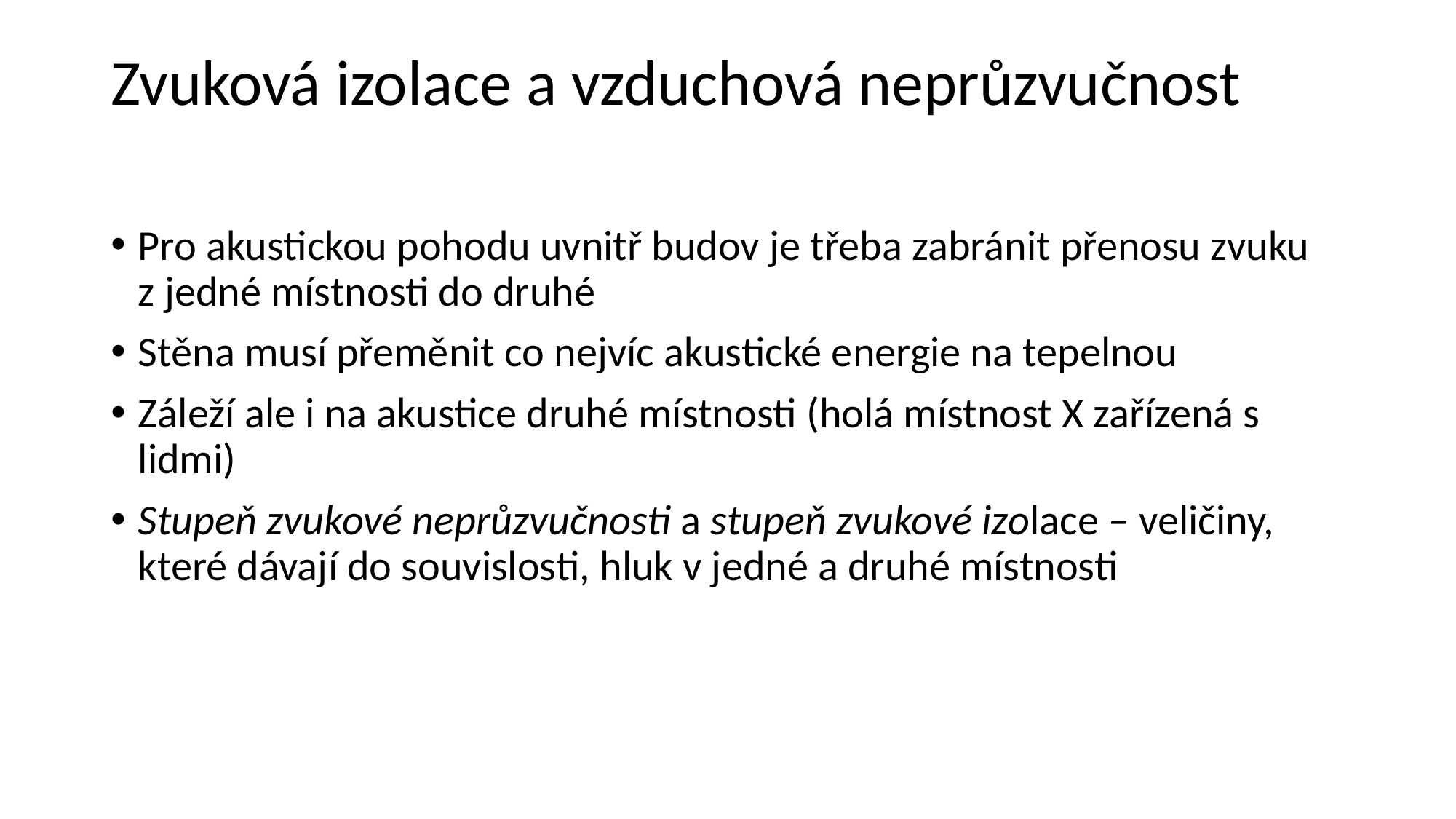

# Zvuková izolace a vzduchová neprůzvučnost
Pro akustickou pohodu uvnitř budov je třeba zabránit přenosu zvuku z jedné místnosti do druhé
Stěna musí přeměnit co nejvíc akustické energie na tepelnou
Záleží ale i na akustice druhé místnosti (holá místnost X zařízená s lidmi)
Stupeň zvukové neprůzvučnosti a stupeň zvukové izolace – veličiny, které dávají do souvislosti, hluk v jedné a druhé místnosti